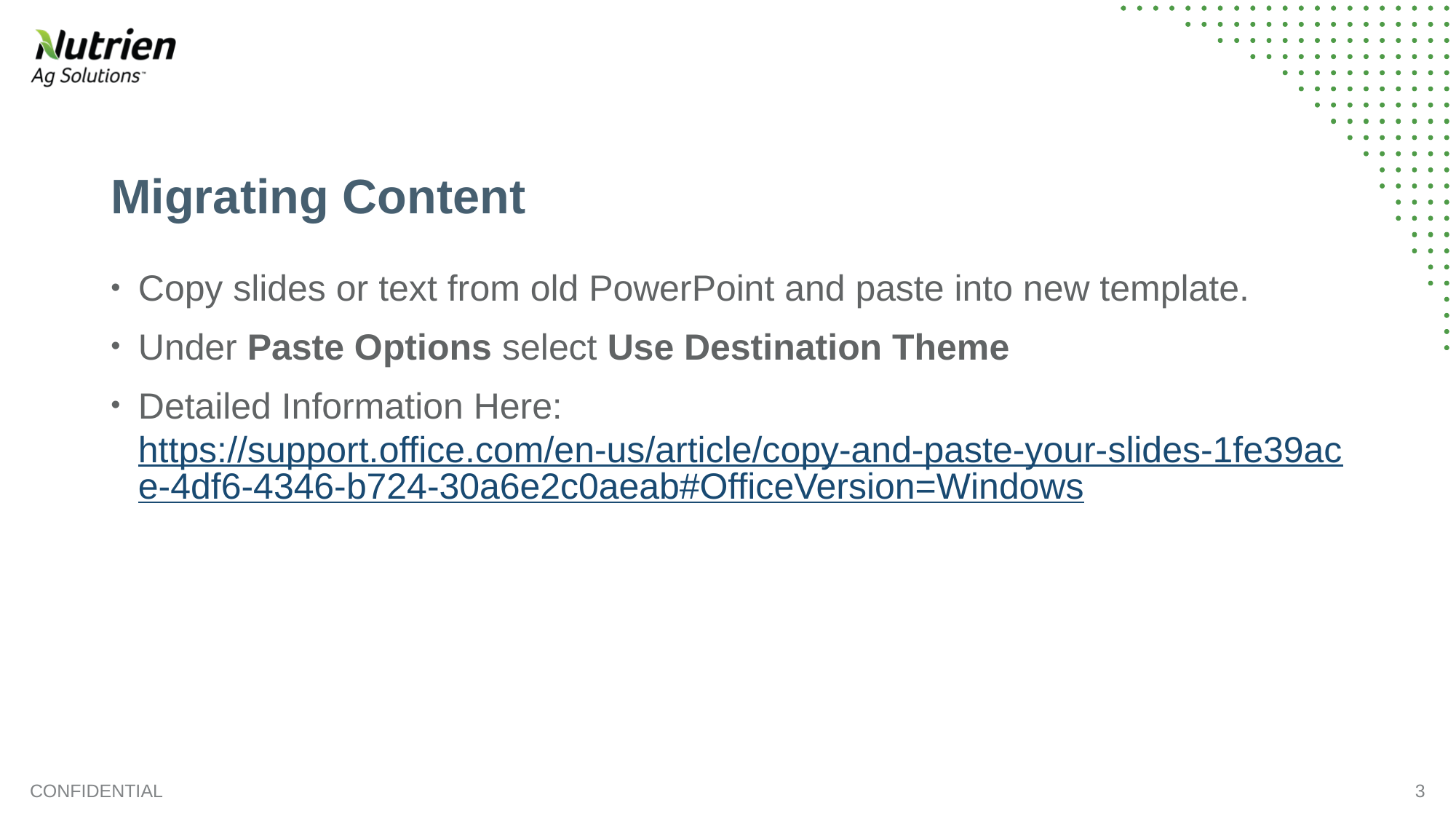

# Migrating Content
Copy slides or text from old PowerPoint and paste into new template.
Under Paste Options select Use Destination Theme
Detailed Information Here: https://support.office.com/en-us/article/copy-and-paste-your-slides-1fe39ace-4df6-4346-b724-30a6e2c0aeab#OfficeVersion=Windows